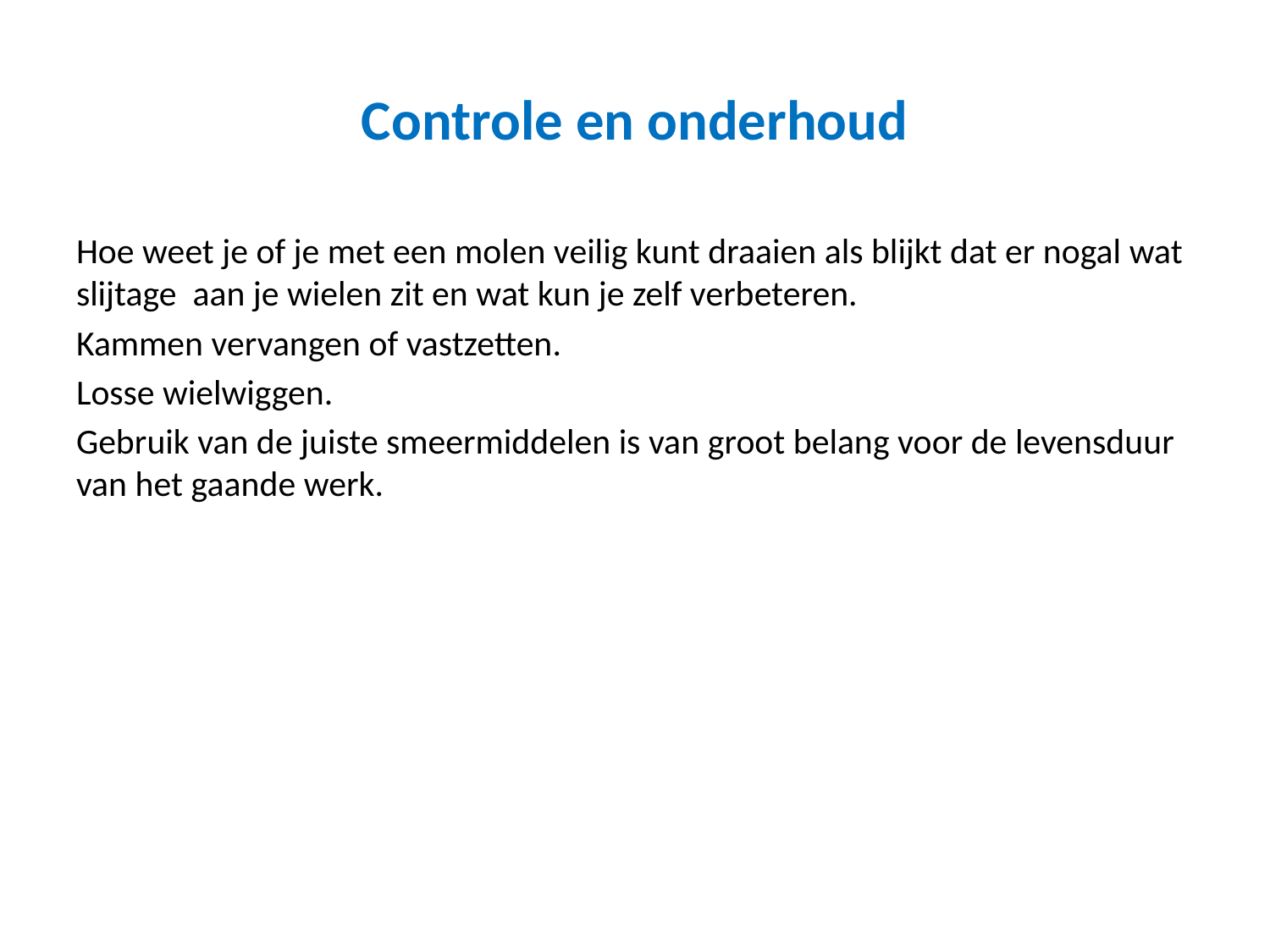

# Controle en onderhoud
Hoe weet je of je met een molen veilig kunt draaien als blijkt dat er nogal wat slijtage  aan je wielen zit en wat kun je zelf verbeteren.
Kammen vervangen of vastzetten.
Losse wielwiggen.
Gebruik van de juiste smeermiddelen is van groot belang voor de levensduur van het gaande werk.